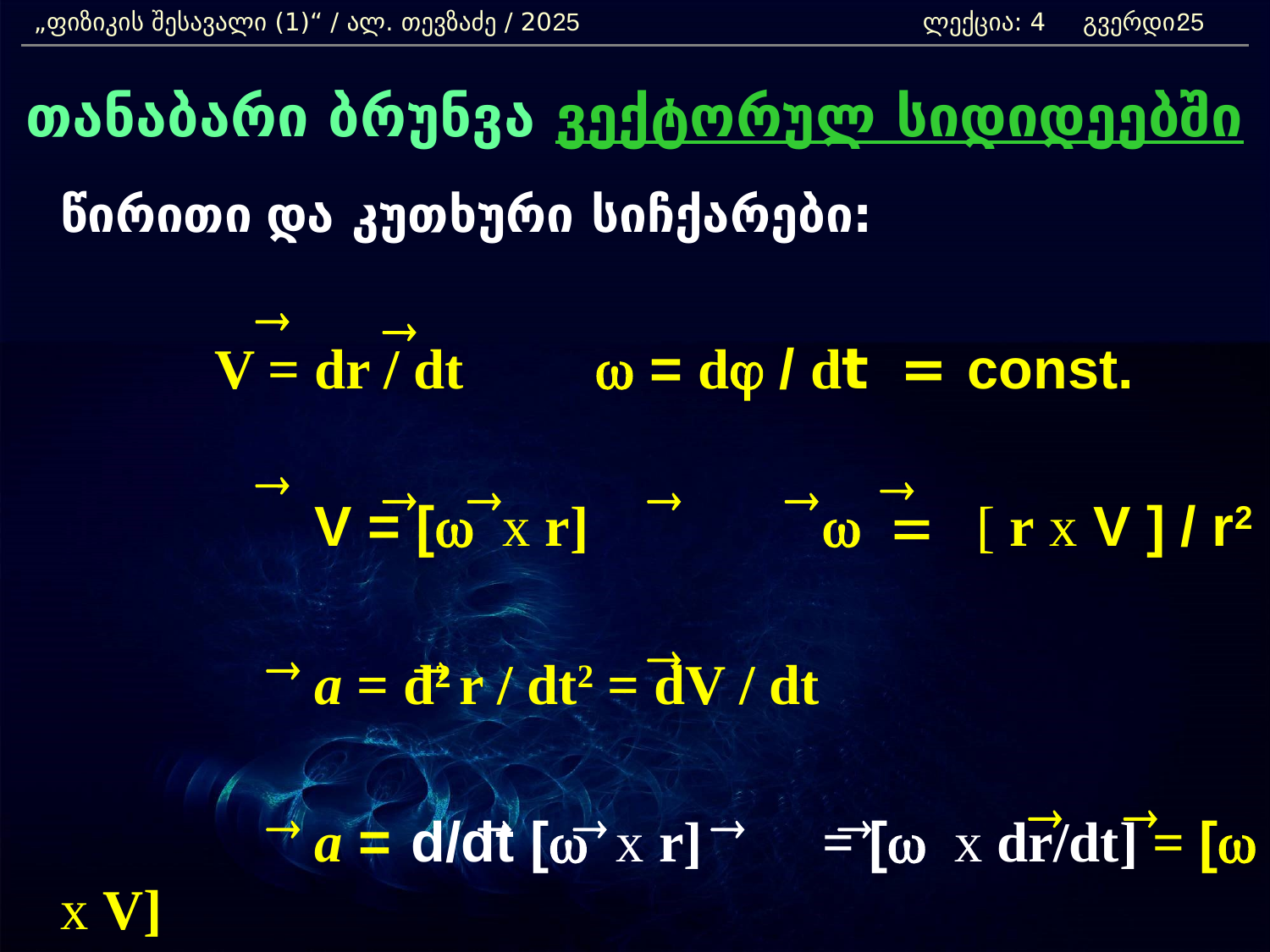

„ფიზიკის შესავალი (1)“ / ალ. თევზაძე / 2025                      		ლექცია: 4     გვერდი:
25
თანაბარი ბრუნვა ვექტორულ სიდიდეებში

	წირითი და კუთხური სიჩქარები:

		V = dr / dt		ω = dϕ / dt  = const.

			V = [ω x r]		ω =  [ r x V ] / r2

			a = d2 r / dt2 = dV / dt

			a = d/dt [ω x r]	= [ω x dr/dt] = [ω x V]

→
→
→
→
→
→
→
→
→
→
→
→
→
→
→
→
→
→